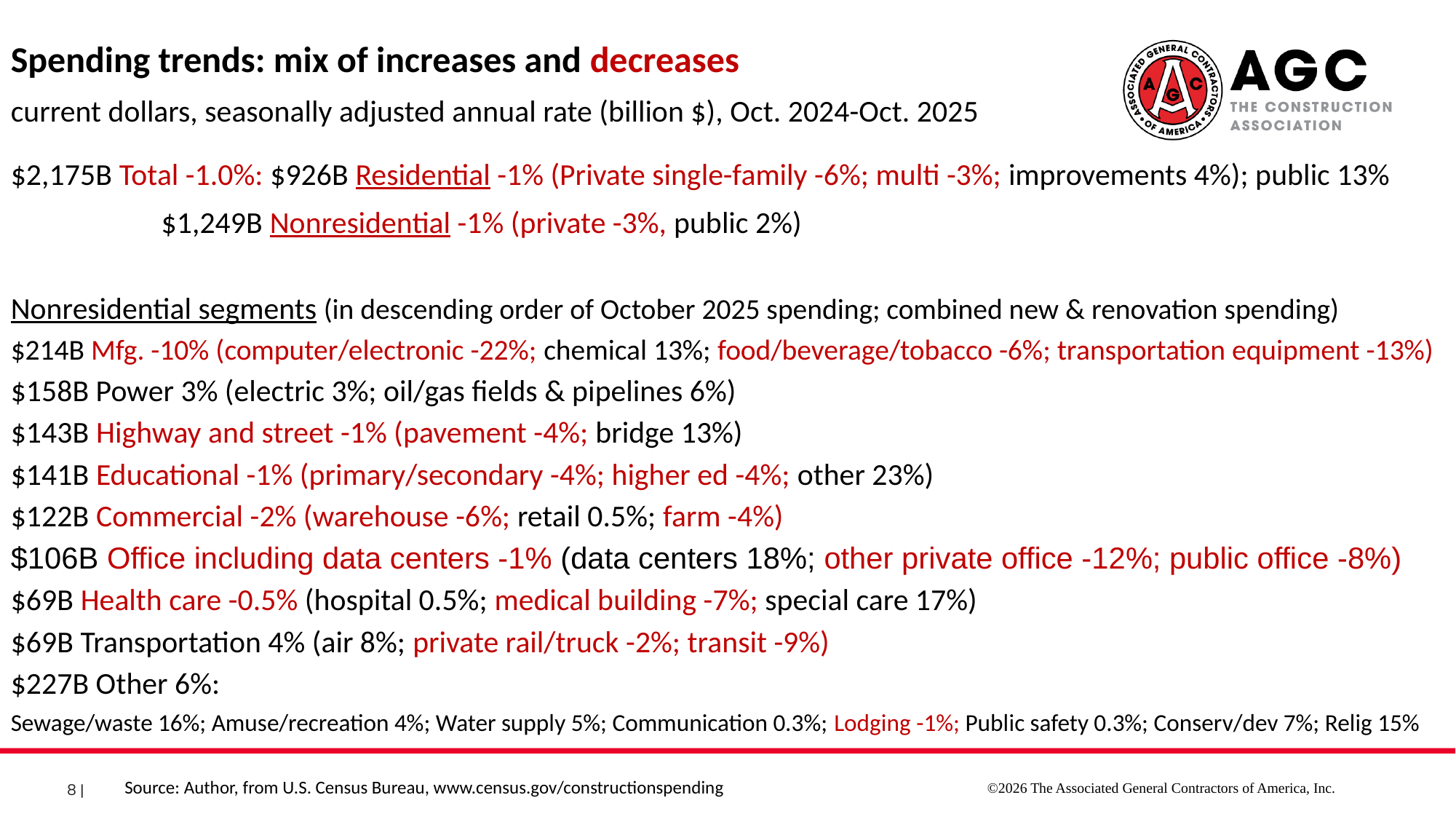

Spending trends: mix of increases and decreases
current dollars, seasonally adjusted annual rate (billion $), Oct. 2024-Oct. 2025
$2,175B Total -1.0%: $926B Residential -1% (Private single-family -6%; multi -3%; improvements 4%); public 13%
	      $1,249B Nonresidential -1% (private -3%, public 2%)

Nonresidential segments (in descending order of October 2025 spending; combined new & renovation spending)
$214B Mfg. -10% (computer/electronic -22%; chemical 13%; food/beverage/tobacco -6%; transportation equipment -13%)
$158B Power 3% (electric 3%; oil/gas fields & pipelines 6%)
$143B Highway and street -1% (pavement -4%; bridge 13%)
$141B Educational -1% (primary/secondary -4%; higher ed -4%; other 23%)
$122B Commercial -2% (warehouse -6%; retail 0.5%; farm -4%)
$106B Office including data centers -1% (data centers 18%; other private office -12%; public office -8%)
$69B Health care -0.5% (hospital 0.5%; medical building -7%; special care 17%)
$69B Transportation 4% (air 8%; private rail/truck -2%; transit -9%)
$227B Other 6%:
Sewage/waste 16%; Amuse/recreation 4%; Water supply 5%; Communication 0.3%; Lodging -1%; Public safety 0.3%; Conserv/dev 7%; Relig 15%

Source: Author, from U.S. Census Bureau, www.census.gov/constructionspending
©2026 The Associated General Contractors of America, Inc.